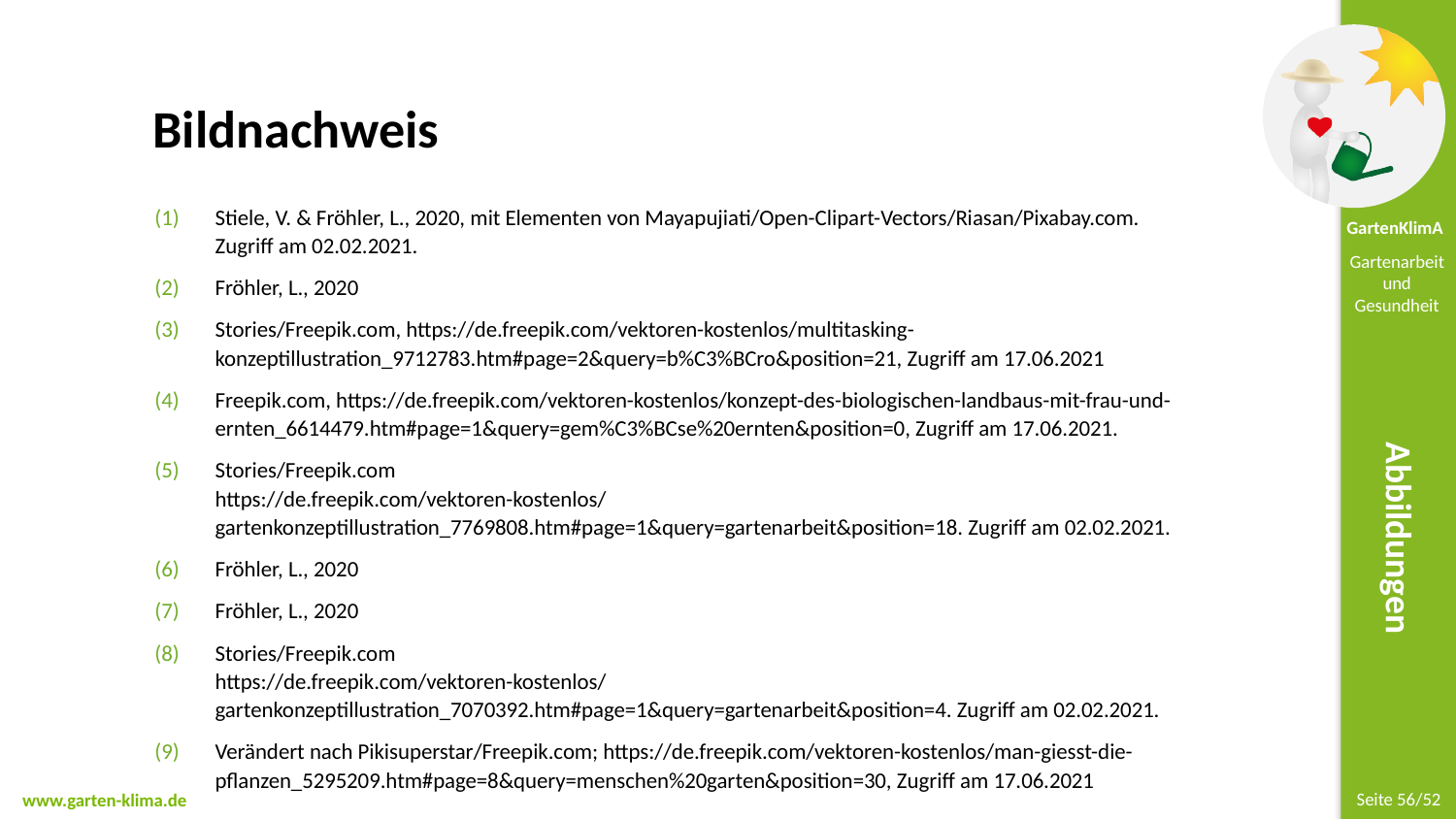

Bildnachweis
Stiele, V. & Fröhler, L., 2020, mit Elementen von Mayapujiati/Open-Clipart-Vectors/Riasan/Pixabay.com. Zugriff am 02.02.2021.
Fröhler, L., 2020
Stories/Freepik.com, https://de.freepik.com/vektoren-kostenlos/multitasking-konzeptillustration_9712783.htm#page=2&query=b%C3%BCro&position=21, Zugriff am 17.06.2021
Freepik.com, https://de.freepik.com/vektoren-kostenlos/konzept-des-biologischen-landbaus-mit-frau-und-ernten_6614479.htm#page=1&query=gem%C3%BCse%20ernten&position=0, Zugriff am 17.06.2021.
Stories/Freepik.com
https://de.freepik.com/vektoren-kostenlos/gartenkonzeptillustration_7769808.htm#page=1&query=gartenarbeit&position=18. Zugriff am 02.02.2021.
Fröhler, L., 2020
Fröhler, L., 2020
Stories/Freepik.com
https://de.freepik.com/vektoren-kostenlos/gartenkonzeptillustration_7070392.htm#page=1&query=gartenarbeit&position=4. Zugriff am 02.02.2021.
Verändert nach Pikisuperstar/Freepik.com; https://de.freepik.com/vektoren-kostenlos/man-giesst-die-pflanzen_5295209.htm#page=8&query=menschen%20garten&position=30, Zugriff am 17.06.2021
Abbildungen